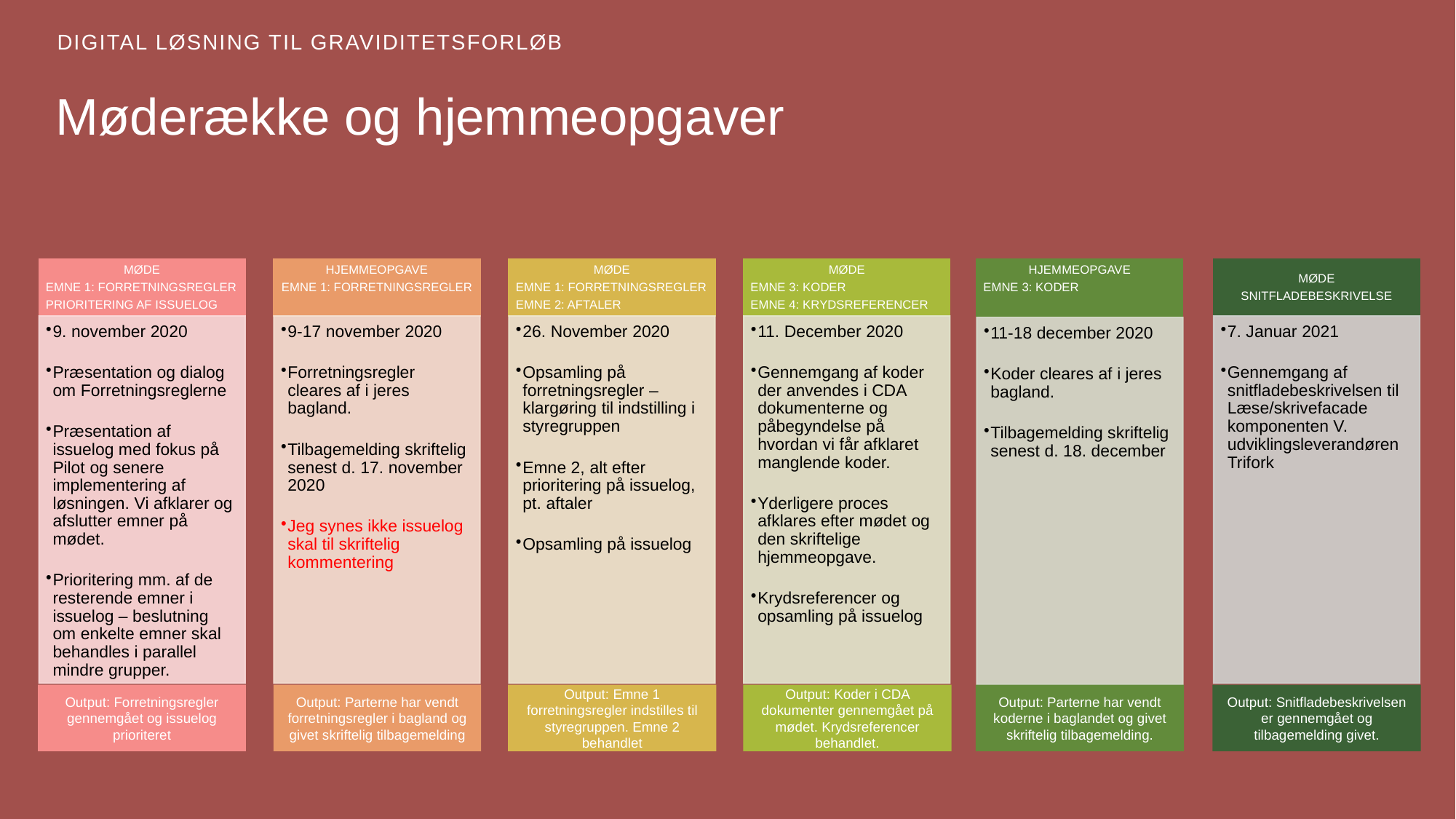

# Møderække og hjemmeopgaver
MØDE
EMNE 1: FORRETNINGSREGLER
PRIORITERING AF ISSUELOG
9. november 2020

Præsentation og dialog om Forretningsreglerne

Præsentation af issuelog med fokus på Pilot og senere implementering af løsningen. Vi afklarer og afslutter emner på mødet.

Prioritering mm. af de resterende emner i issuelog – beslutning om enkelte emner skal behandles i parallel mindre grupper.
HJEMMEOPGAVE
EMNE 1: FORRETNINGSREGLER

9-17 november 2020

Forretningsregler cleares af i jeres bagland.

Tilbagemelding skriftelig senest d. 17. november 2020

Jeg synes ikke issuelog skal til skriftelig kommentering
MØDE
EMNE 1: FORRETNINGSREGLER
EMNE 2: AFTALER
26. November 2020

Opsamling på forretningsregler – klargøring til indstilling i styregruppen

Emne 2, alt efter prioritering på issuelog, pt. aftaler

Opsamling på issuelog
MØDE
EMNE 3: KODER
EMNE 4: KRYDSREFERENCER
11. December 2020

Gennemgang af koder  der anvendes i CDA dokumenterne og påbegyndelse på hvordan vi får afklaret manglende koder.

Yderligere proces afklares efter mødet og den skriftelige hjemmeopgave.

Krydsreferencer og opsamling på issuelog
HJEMMEOPGAVE
EMNE 3: KODER

11-18 december 2020

Koder cleares af i jeres bagland.

Tilbagemelding skriftelig senest d. 18. december
MØDE
SNITFLADEBESKRIVELSE
7. Januar 2021

Gennemgang af snitfladebeskrivelsen til Læse/skrivefacade komponenten V. udviklingsleverandøren Trifork
Output: Forretningsregler gennemgået og issuelog prioriteret
Output: Parterne har vendt forretningsregler i bagland og givet skriftelig tilbagemelding
Output: Emne 1 forretningsregler indstilles til styregruppen. Emne 2 behandlet
Output: Koder i CDA dokumenter gennemgået på mødet. Krydsreferencer behandlet.
Output: Parterne har vendt koderne i baglandet og givet skriftelig tilbagemelding.
Output: Snitfladebeskrivelsen er gennemgået og tilbagemelding givet.